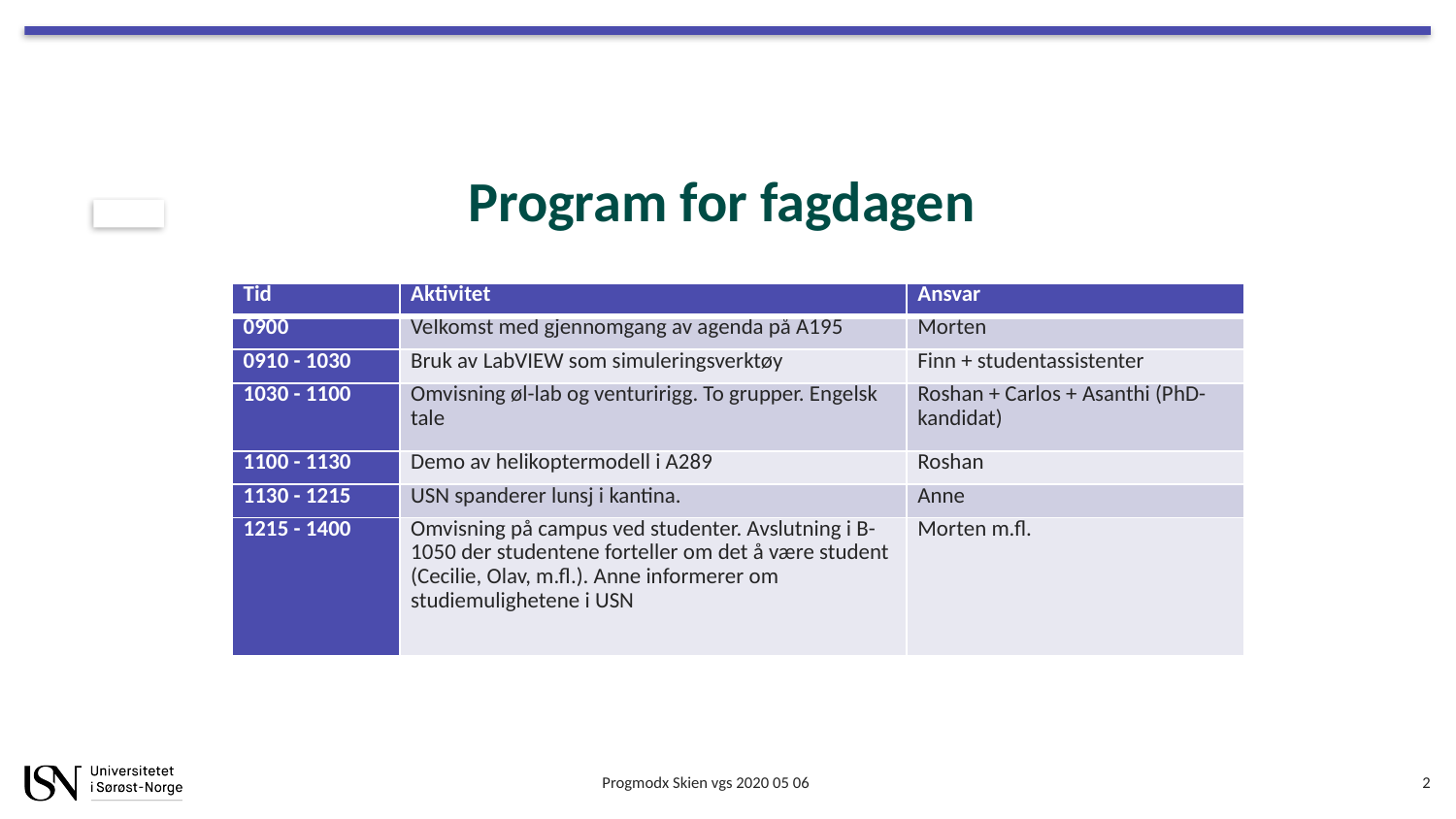

Program for fagdagen

| Tid | Aktivitet | Ansvar |
| --- | --- | --- |
| 0900 | Velkomst med gjennomgang av agenda på A195 | Morten |
| 0910 - 1030 | Bruk av LabVIEW som simuleringsverktøy | Finn + studentassistenter |
| 1030 - 1100 | Omvisning øl-lab og venturirigg. To grupper. Engelsk tale | Roshan + Carlos + Asanthi (PhD-kandidat) |
| 1100 - 1130 | Demo av helikoptermodell i A289 | Roshan |
| 1130 - 1215 | USN spanderer lunsj i kantina. | Anne |
| 1215 - 1400 | Omvisning på campus ved studenter. Avslutning i B-1050 der studentene forteller om det å være student (Cecilie, Olav, m.fl.). Anne informerer om studiemulighetene i USN | Morten m.fl. |
Progmodx Skien vgs 2020 05 06
2